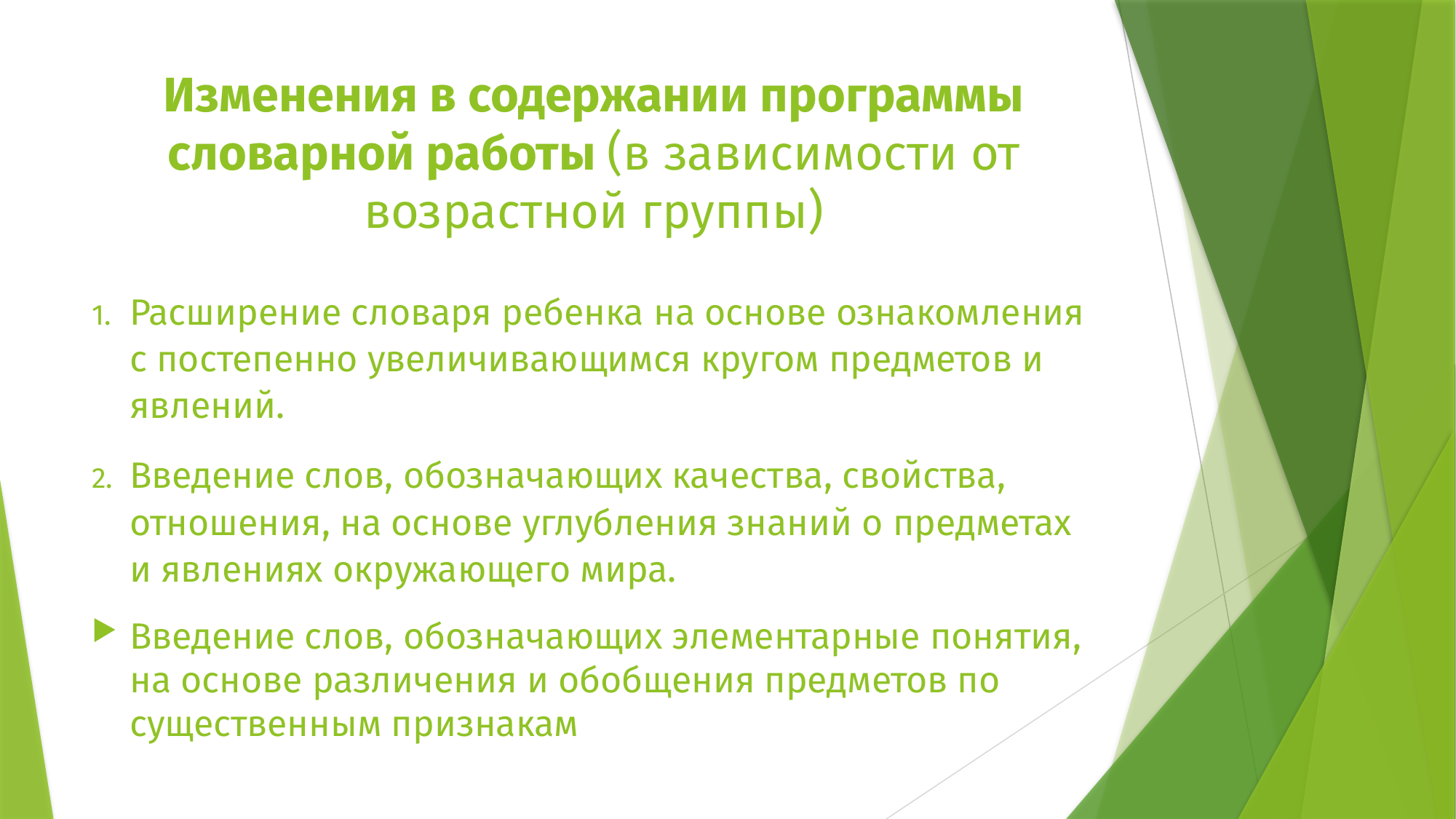

# Изменения в содержании программы словарной работы (в зависимости от возрастной группы)
Расширение словаря ребенка на основе ознакомления с постепенно увеличивающимся кругом предметов и явлений.
Введение слов, обозначающих качества, свойства, отношения, на основе углубления знаний о предметах и явлениях окружающего мира.
Введение слов, обозначающих элементарные понятия, на основе различения и обобщения предметов по существенным признакам